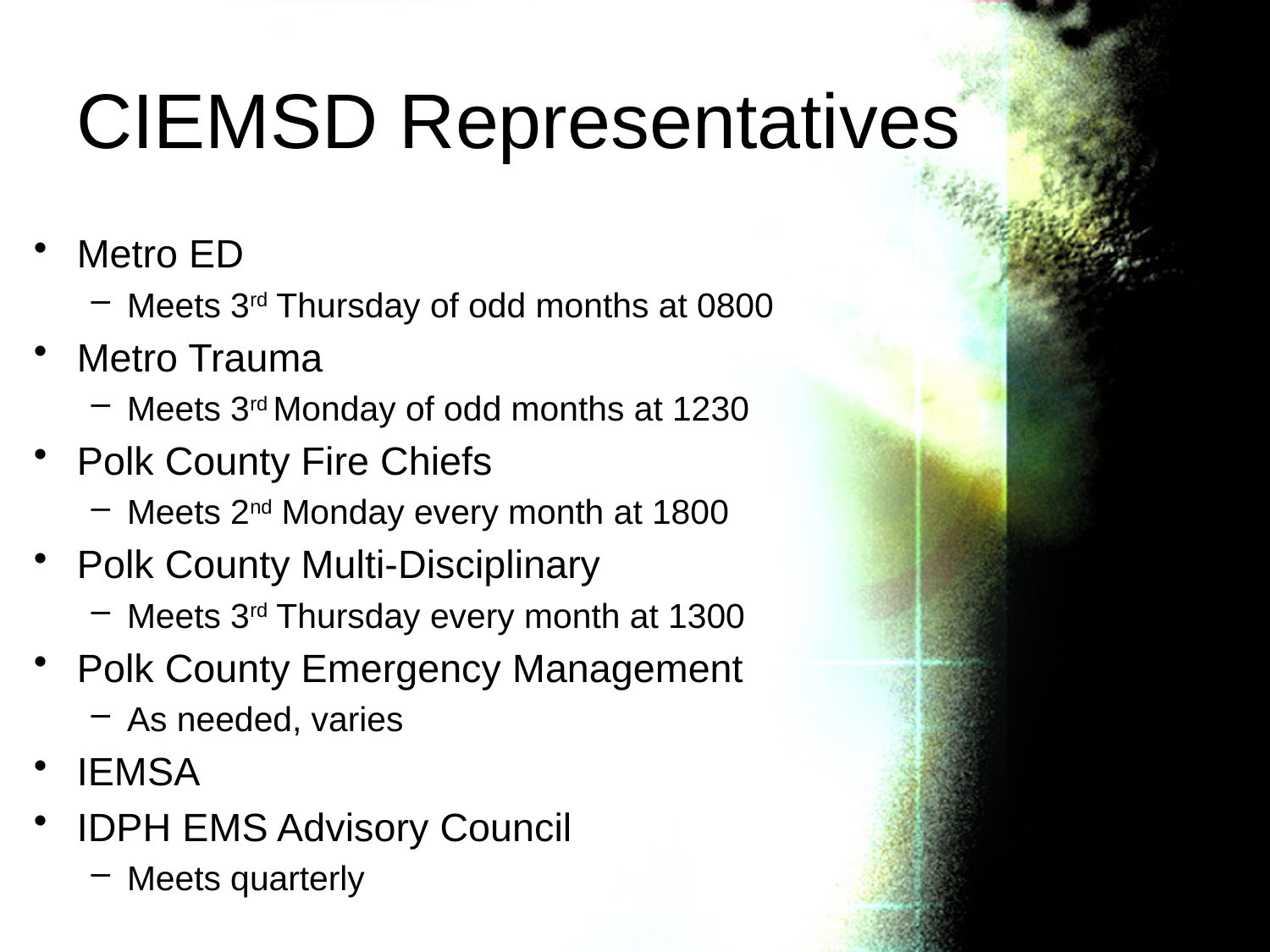

# CIEMSD Representatives
Metro ED
Meets 3rd Thursday of odd months at 0800
Metro Trauma
Meets 3rd Monday of odd months at 1230
Polk County Fire Chiefs
Meets 2nd Monday every month at 1800
Polk County Multi-Disciplinary
Meets 3rd Thursday every month at 1300
Polk County Emergency Management
As needed, varies
IEMSA
IDPH EMS Advisory Council
Meets quarterly